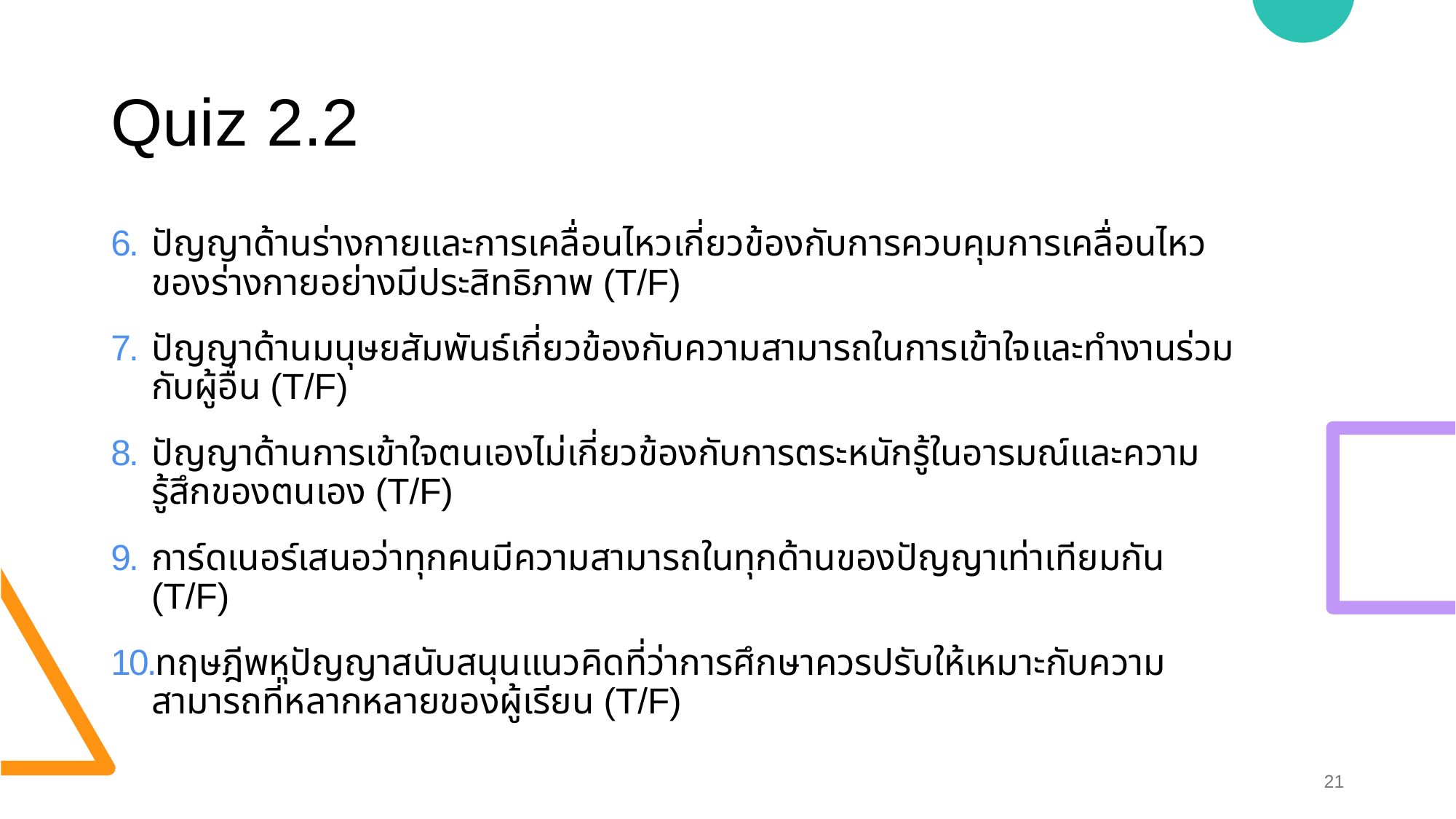

# Quiz 2.2
ปัญญาด้านร่างกายและการเคลื่อนไหวเกี่ยวข้องกับการควบคุมการเคลื่อนไหวของร่างกายอย่างมีประสิทธิภาพ (T/F)
ปัญญาด้านมนุษยสัมพันธ์เกี่ยวข้องกับความสามารถในการเข้าใจและทำงานร่วมกับผู้อื่น (T/F)
ปัญญาด้านการเข้าใจตนเองไม่เกี่ยวข้องกับการตระหนักรู้ในอารมณ์และความรู้สึกของตนเอง (T/F)
การ์ดเนอร์เสนอว่าทุกคนมีความสามารถในทุกด้านของปัญญาเท่าเทียมกัน (T/F)
ทฤษฎีพหุปัญญาสนับสนุนแนวคิดที่ว่าการศึกษาควรปรับให้เหมาะกับความสามารถที่หลากหลายของผู้เรียน (T/F)
21